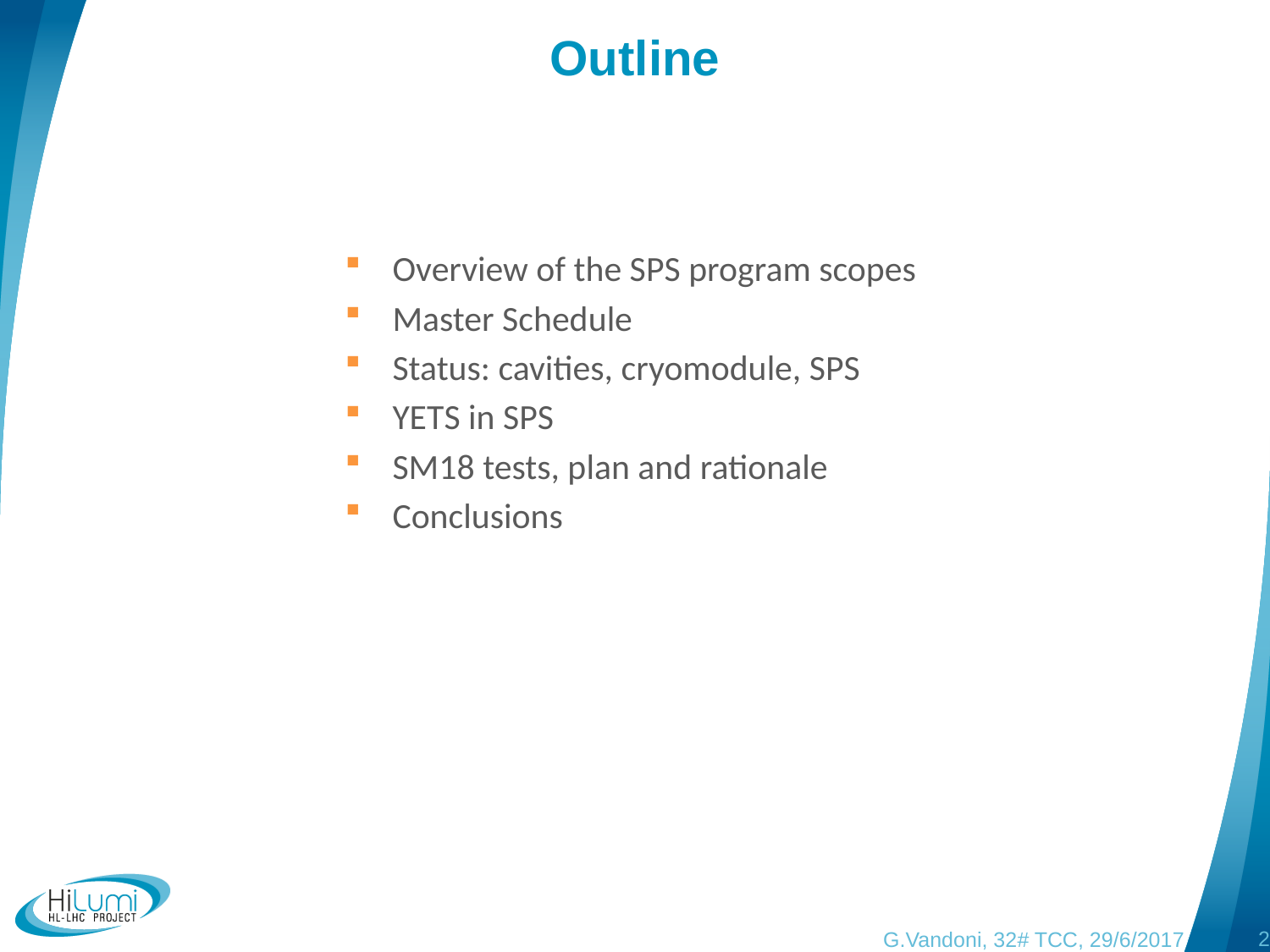

# Outline
Overview of the SPS program scopes
Master Schedule
Status: cavities, cryomodule, SPS
YETS in SPS
SM18 tests, plan and rationale
Conclusions
2
G.Vandoni, 32# TCC, 29/6/2017